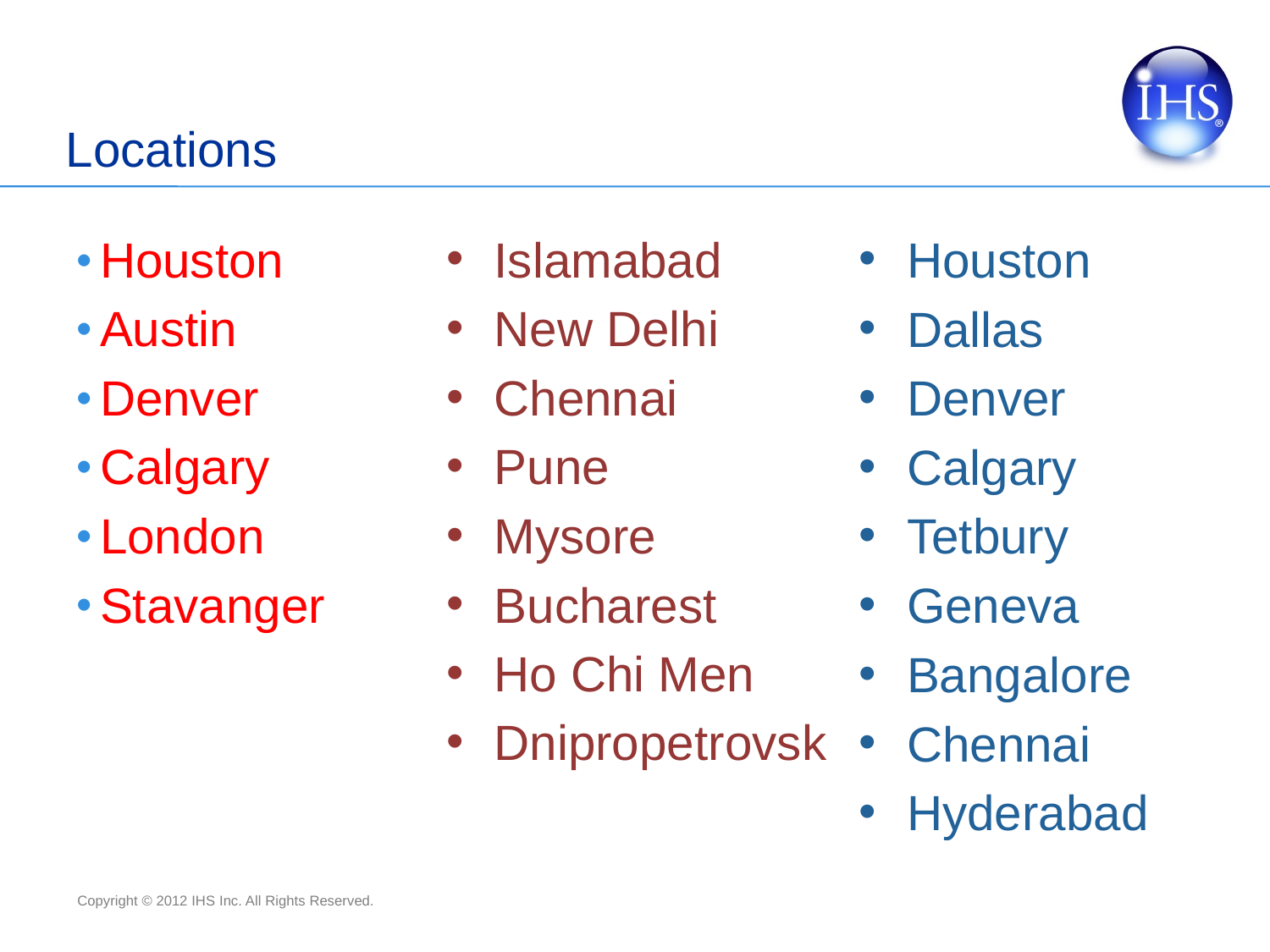

# Locations
Houston
Austin
Denver
Calgary
London
Stavanger
Islamabad
New Delhi
Chennai
Pune
Mysore
Bucharest
Ho Chi Men
Dnipropetrovsk

Houston
Dallas
Denver
Calgary
Tetbury
Geneva
Bangalore
Chennai
Hyderabad